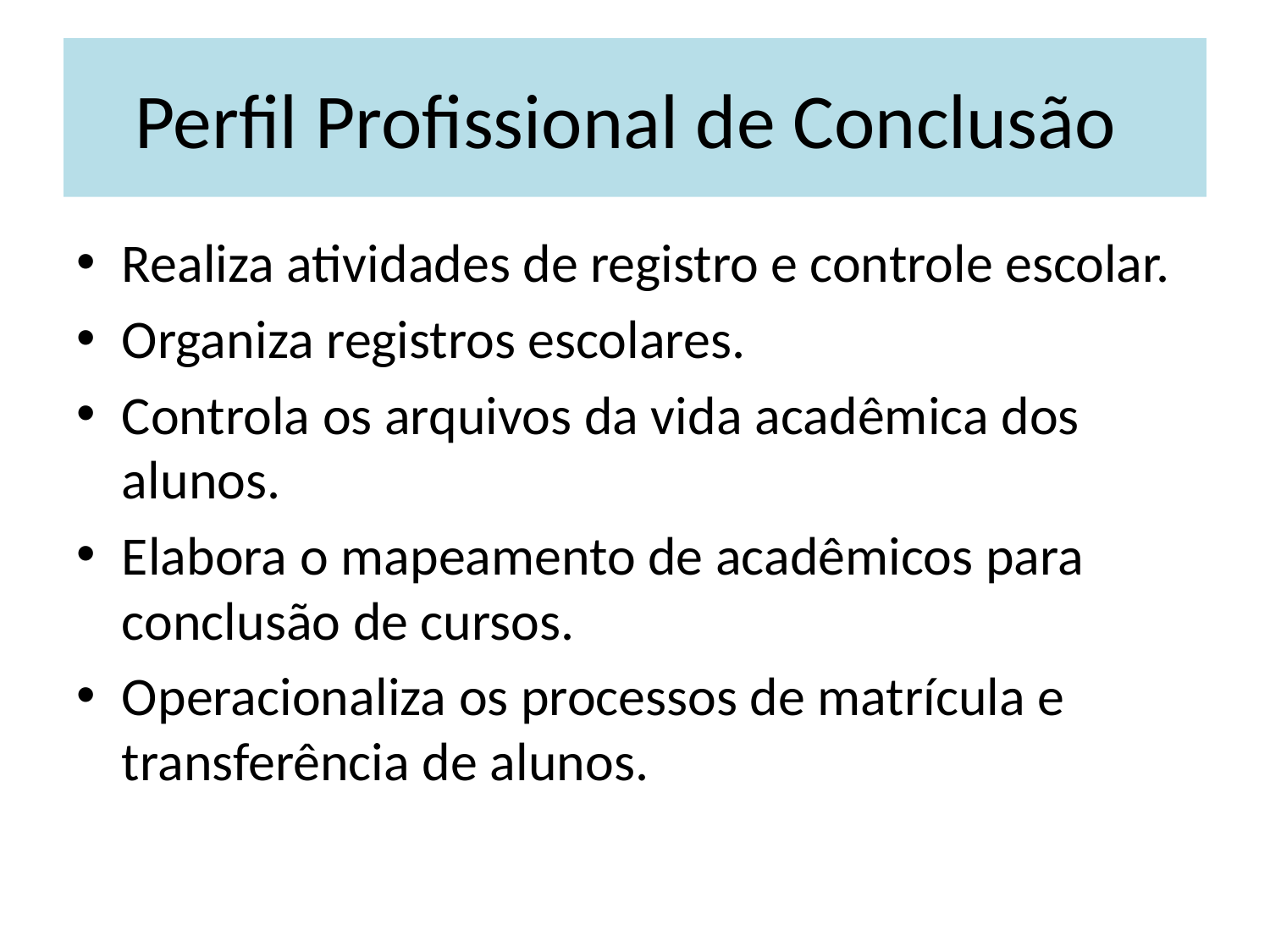

# Perfil Profissional de Conclusão
Realiza atividades de registro e controle escolar.
Organiza registros escolares.
Controla os arquivos da vida acadêmica dos alunos.
Elabora o mapeamento de acadêmicos para conclusão de cursos.
Operacionaliza os processos de matrícula e transferência de alunos.